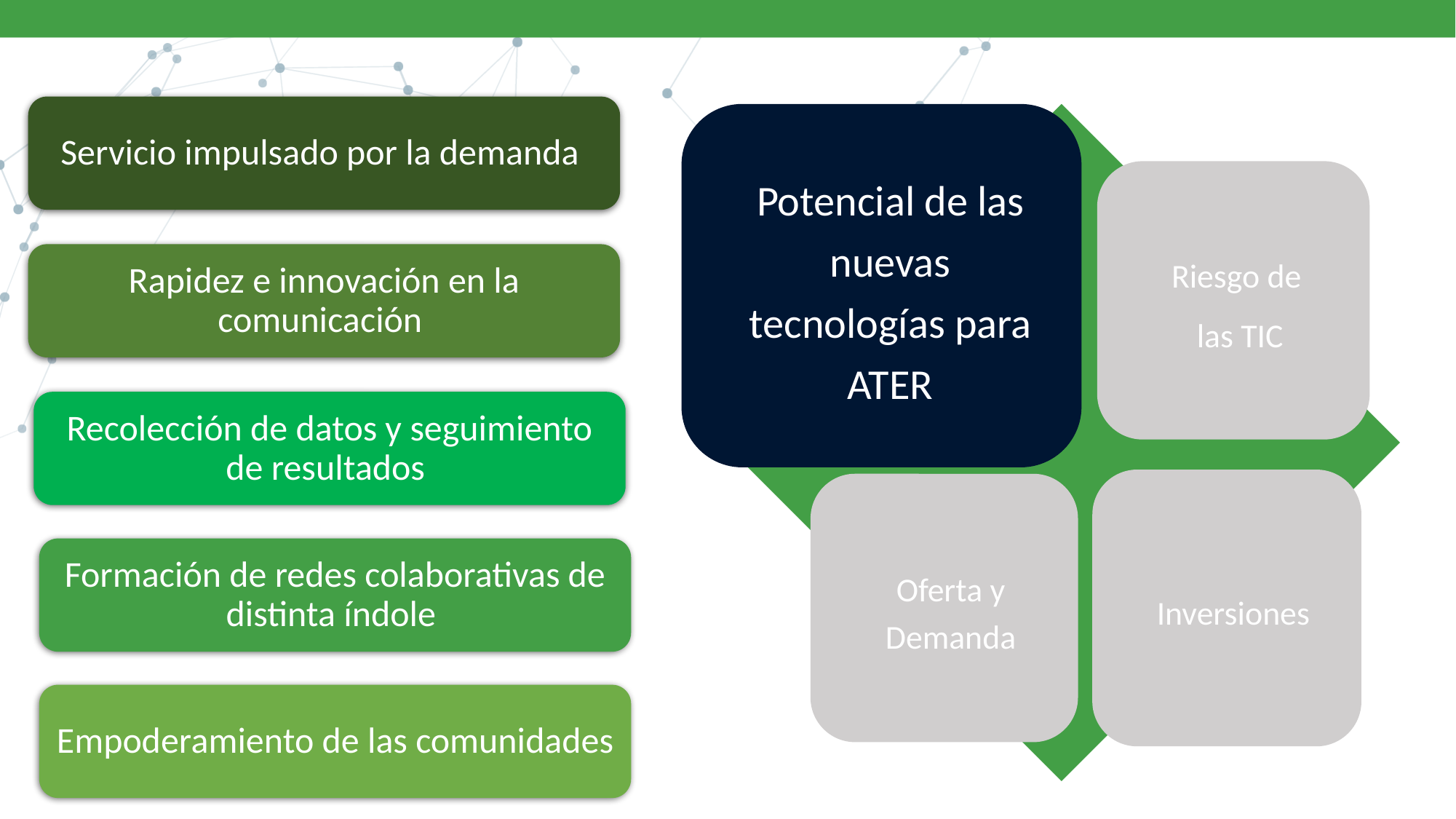

Servicio impulsado por la demanda
Potencial de las nuevas tecnologías para ATER
Riesgo de
las TIC
Oferta y Demanda
Inversiones

Rapidez e innovación en la comunicación

Recolección de datos y seguimiento de resultados

Formación de redes colaborativas de distinta índole

Empoderamiento de las comunidades